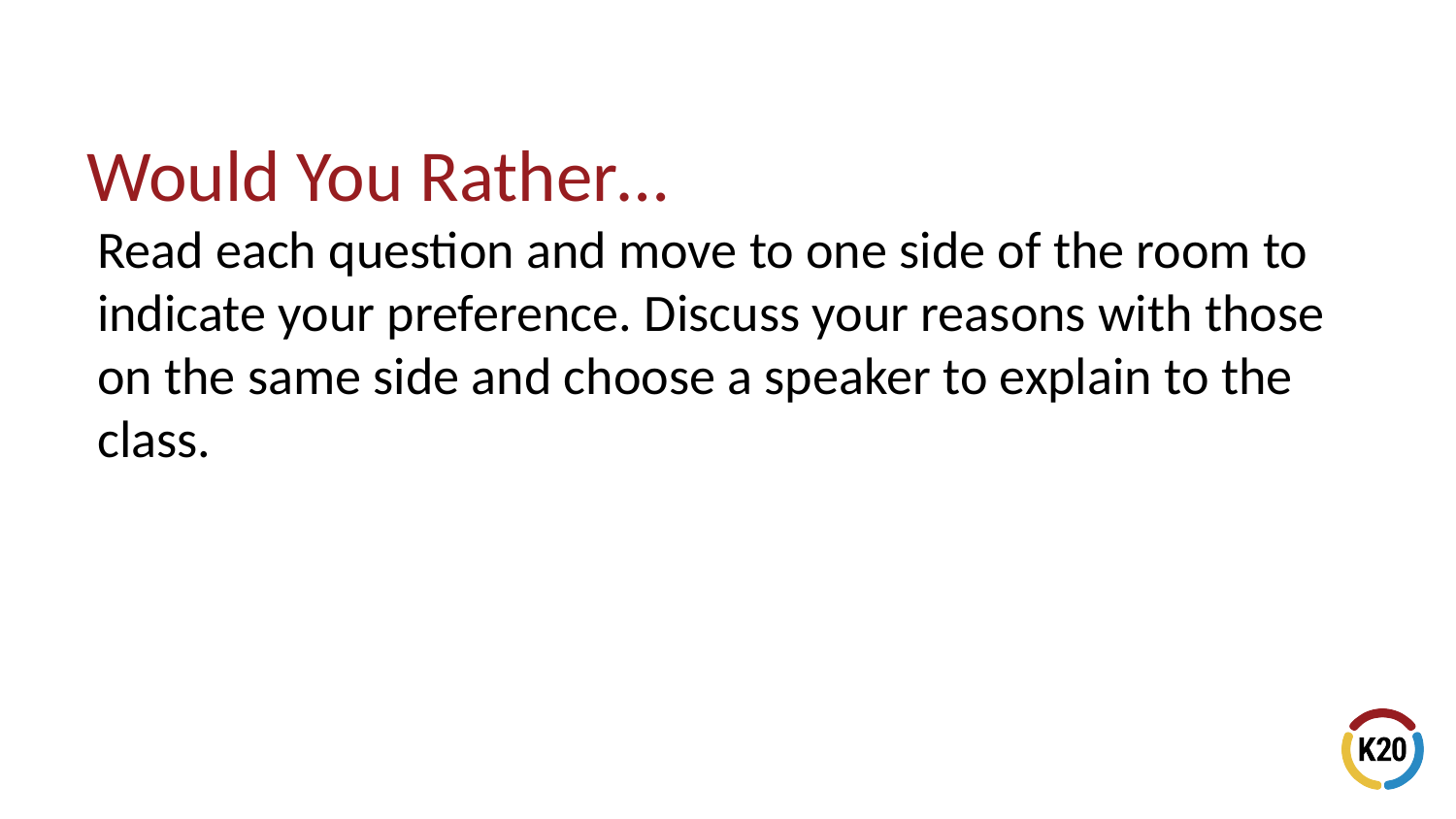

# Would You Rather…
Read each question and move to one side of the room to indicate your preference. Discuss your reasons with those on the same side and choose a speaker to explain to the class.